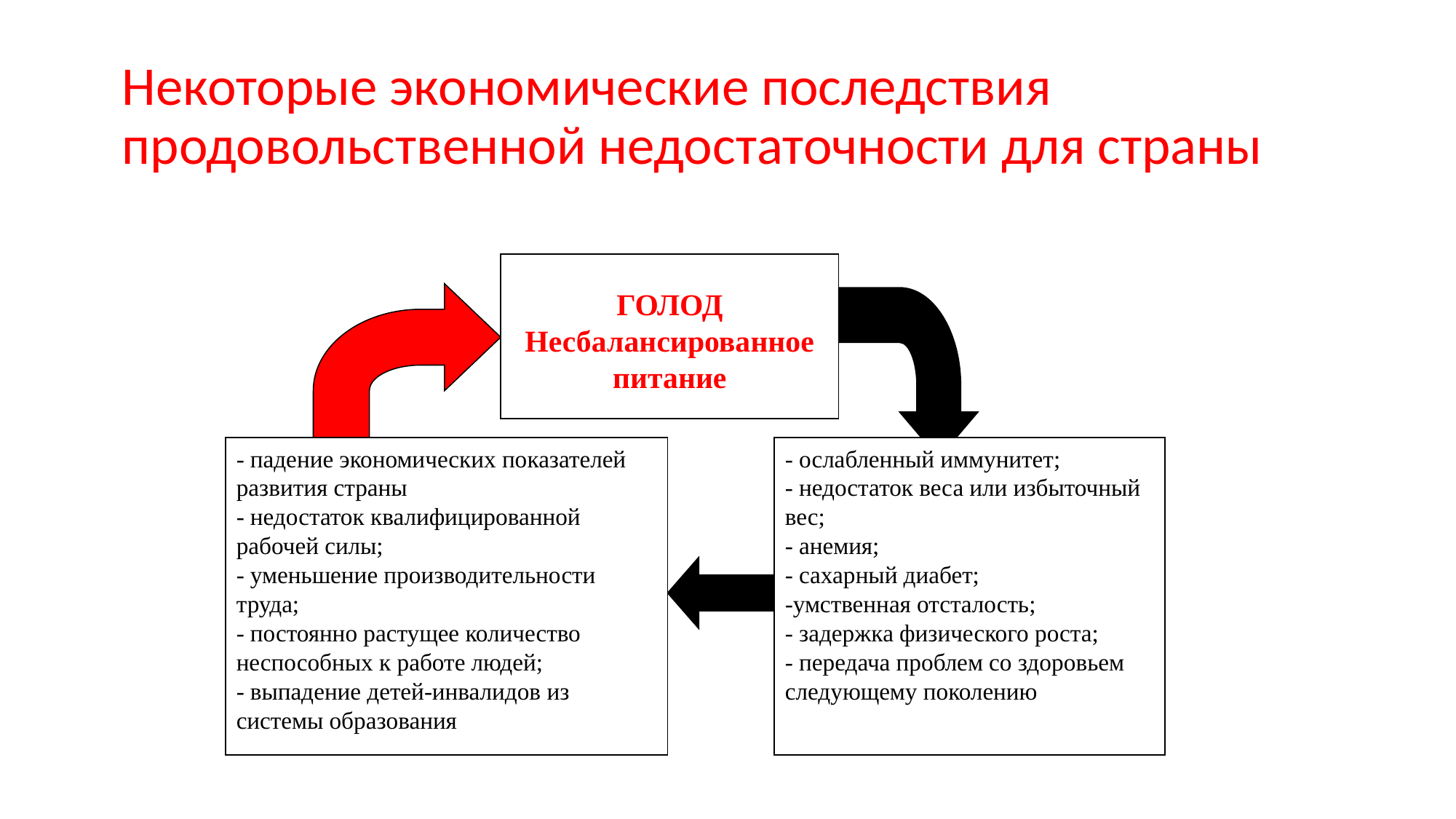

# Некоторые экономические последствия продовольственной недостаточности для страны

ГОЛОД
Несбалансированное питание

- падение экономических показателей развития страны
- недостаток квалифицированной рабочей силы;
- уменьшение производительности труда;
- постоянно растущее количество неспособных к работе людей;
- выпадение детей-инвалидов из системы образования
- ослабленный иммунитет;
- недостаток веса или избыточный вес;
- анемия;
- сахарный диабет;
-умственная отсталость;
- задержка физического роста;
- передача проблем со здоровьем следующему поколению